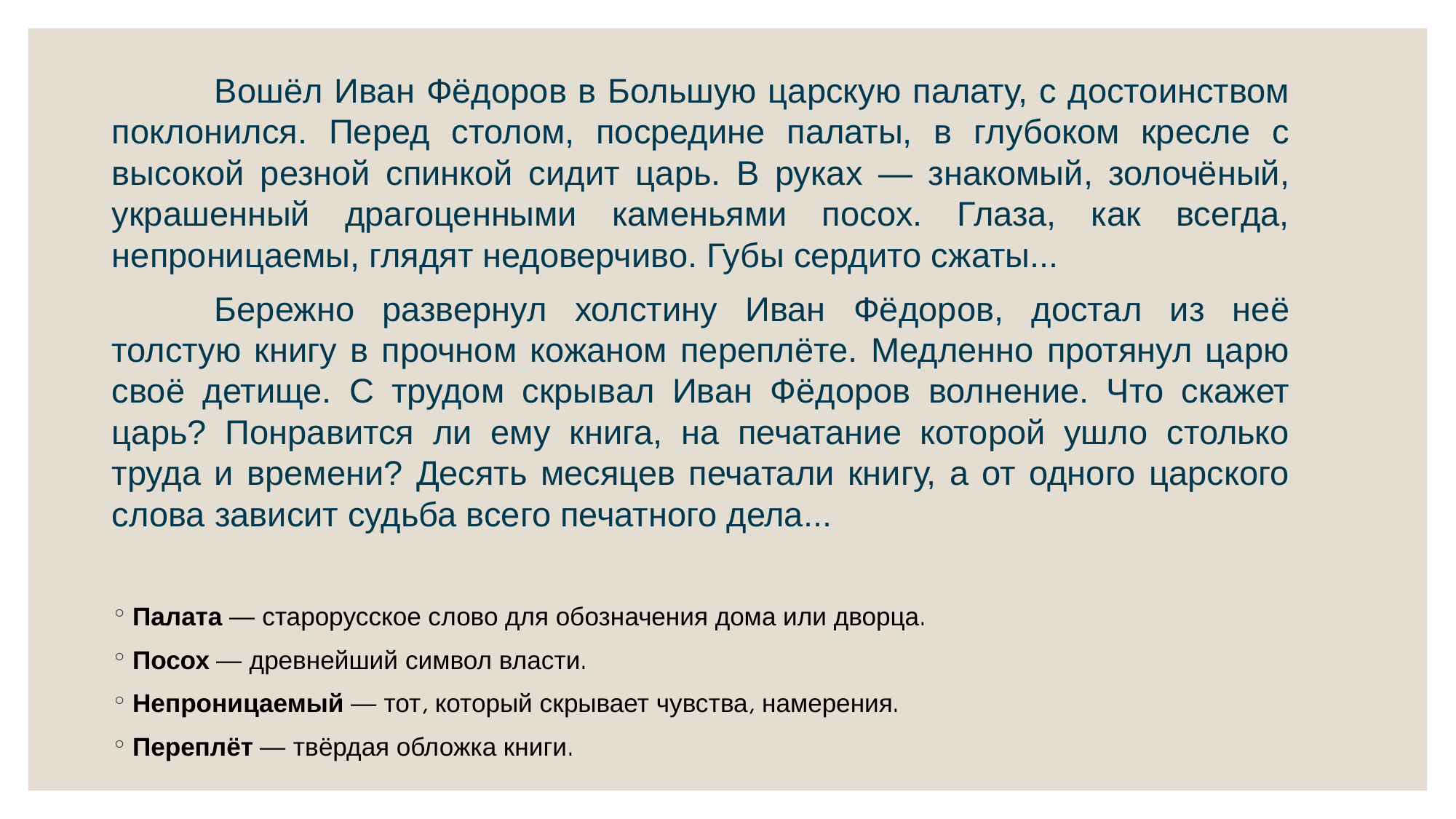

Вошёл Иван Фёдоров в Большую царскую палату, с достоинством поклонился. Перед столом, посредине палаты, в глубоком кресле с высокой резной спинкой сидит царь. В руках — знакомый, золочёный, украшенный драгоценными каменьями посох. Глаза, как всегда, непроницаемы, глядят недоверчиво. Губы сердито сжаты...
	Бережно развернул холстину Иван Фёдоров, достал из неё толстую книгу в прочном кожаном переплёте. Медленно протянул царю своё детище. С трудом скрывал Иван Фёдоров волнение. Что скажет царь? Понравится ли ему книга, на печатание которой ушло столько труда и времени? Десять месяцев печатали книгу, а от одного царского слова зависит судьба всего печатного дела...

Палата — старорусское слово для обозначения дома или дворца.
Посох — древнейший символ власти.
Непроницаемый — тот, который скрывает чувства, намерения.
Переплёт — твёрдая обложка книги.